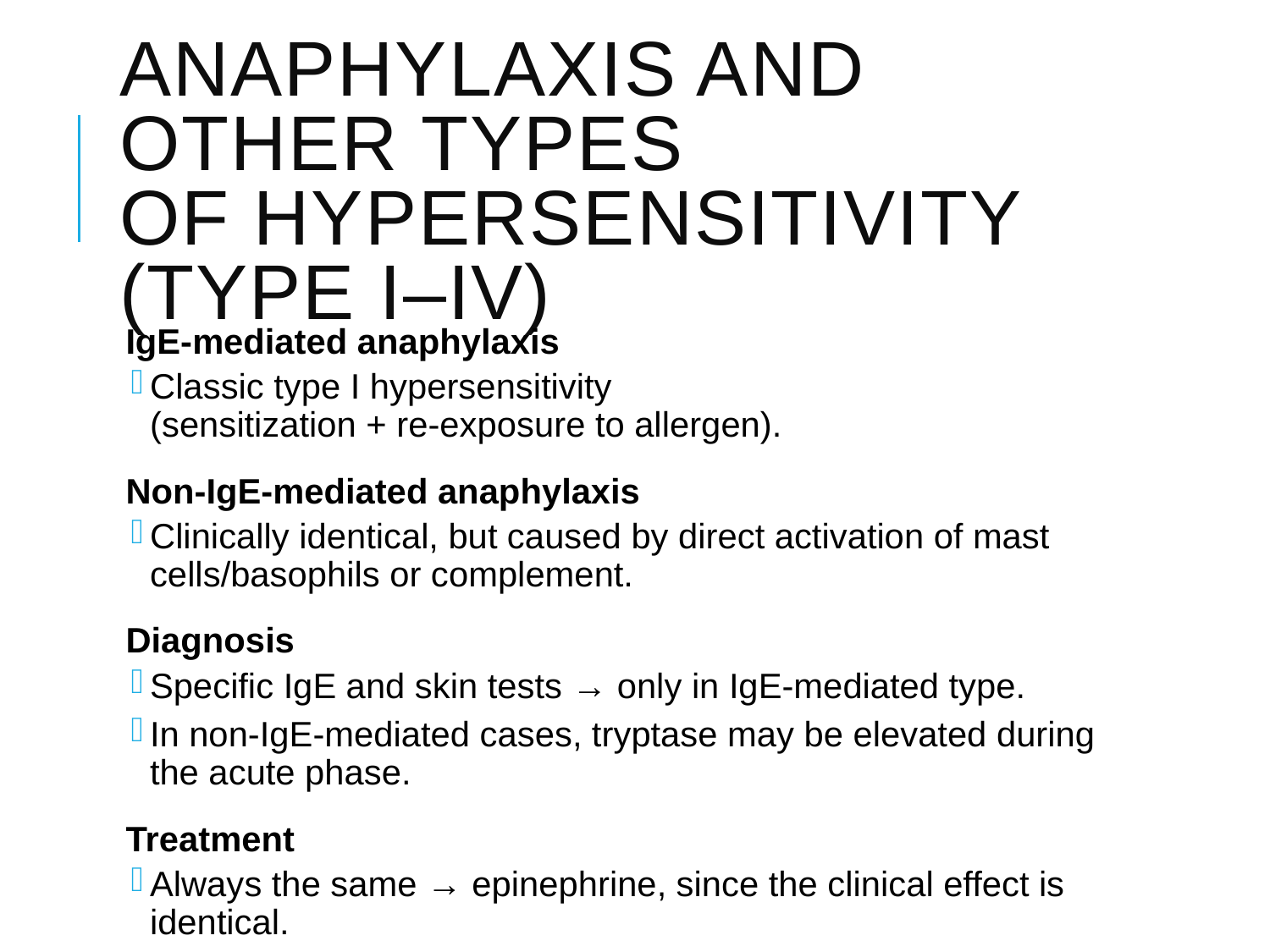

# Anaphylaxis and other types of hypersensitivity (Type I–IV)
IgE-mediated anaphylaxis
Classic type I hypersensitivity
(sensitization + re-exposure to allergen).
Non-IgE-mediated anaphylaxis
Clinically identical, but caused by direct activation of mast cells/basophils or complement.
Diagnosis
Specific IgE and skin tests → only in IgE-mediated type.
In non-IgE-mediated cases, tryptase may be elevated during the acute phase.
Treatment
Always the same → epinephrine, since the clinical effect is identical.